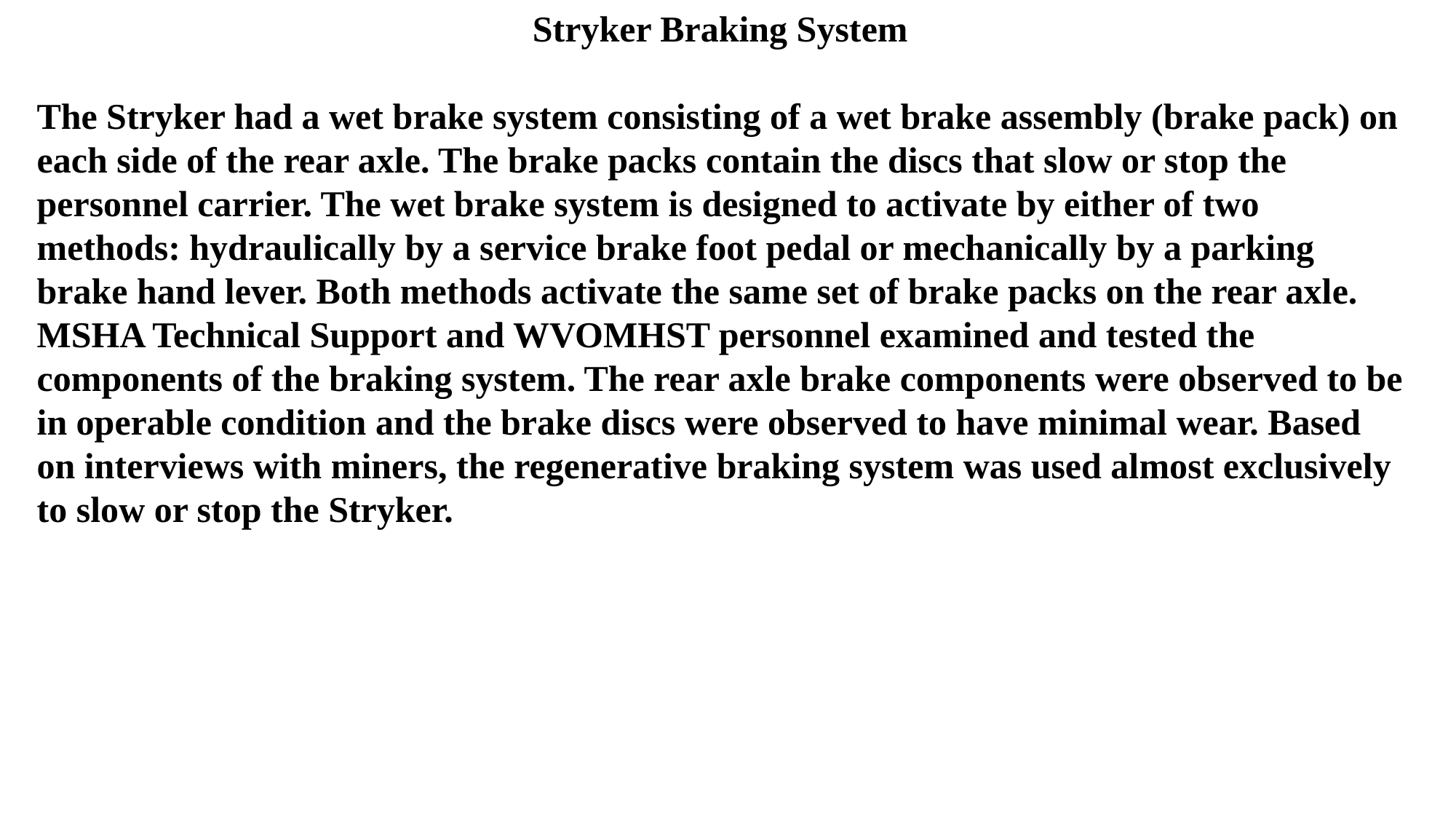

Stryker Braking System

The Stryker had a wet brake system consisting of a wet brake assembly (brake pack) on each side of the rear axle. The brake packs contain the discs that slow or stop the personnel carrier. The wet brake system is designed to activate by either of two methods: hydraulically by a service brake foot pedal or mechanically by a parking brake hand lever. Both methods activate the same set of brake packs on the rear axle. MSHA Technical Support and WVOMHST personnel examined and tested the components of the braking system. The rear axle brake components were observed to be in operable condition and the brake discs were observed to have minimal wear. Based on interviews with miners, the regenerative braking system was used almost exclusively to slow or stop the Stryker.